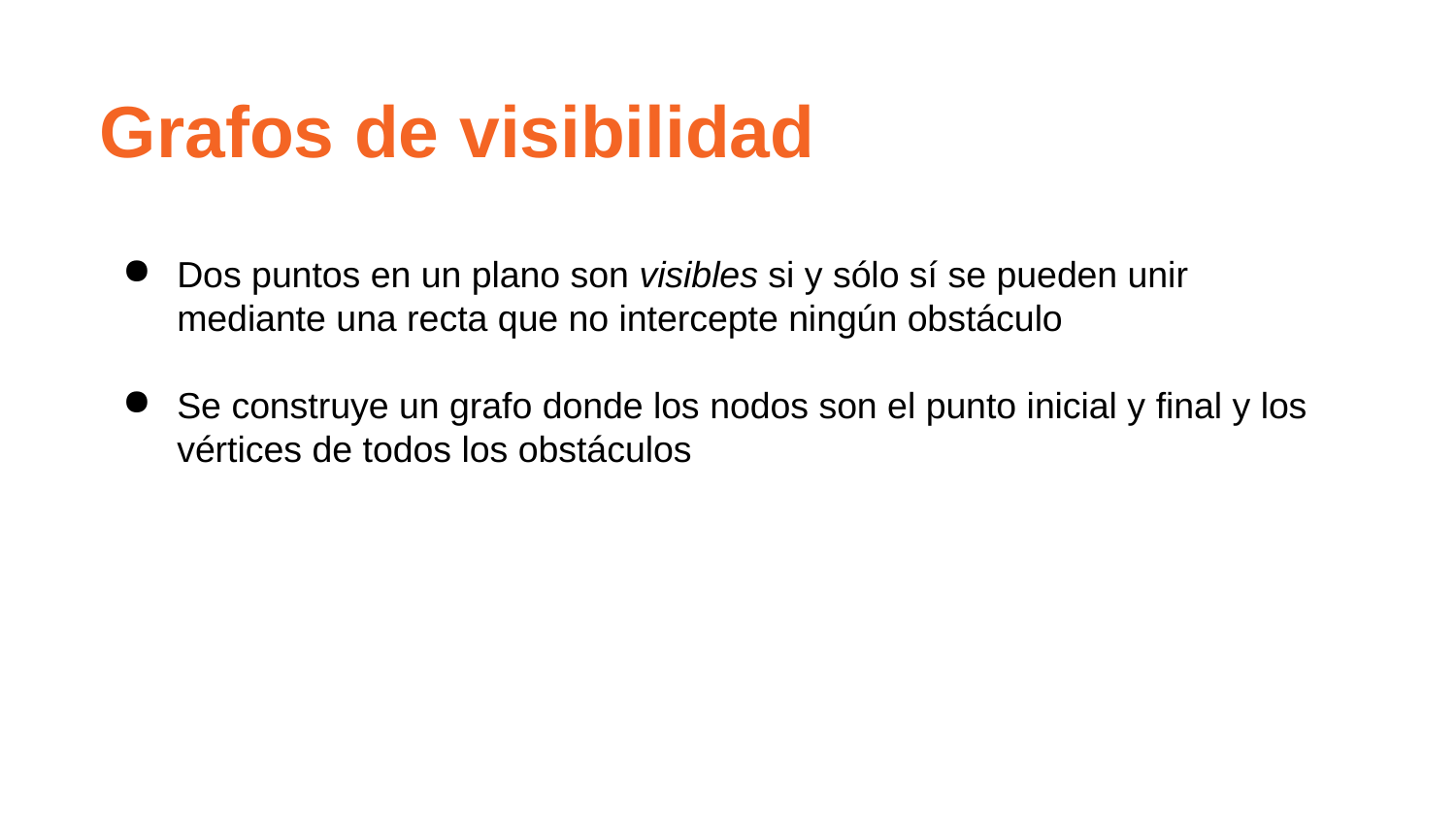

Grafos de visibilidad
Dos puntos en un plano son visibles si y sólo sí se pueden unir mediante una recta que no intercepte ningún obstáculo
Se construye un grafo donde los nodos son el punto inicial y final y los vértices de todos los obstáculos